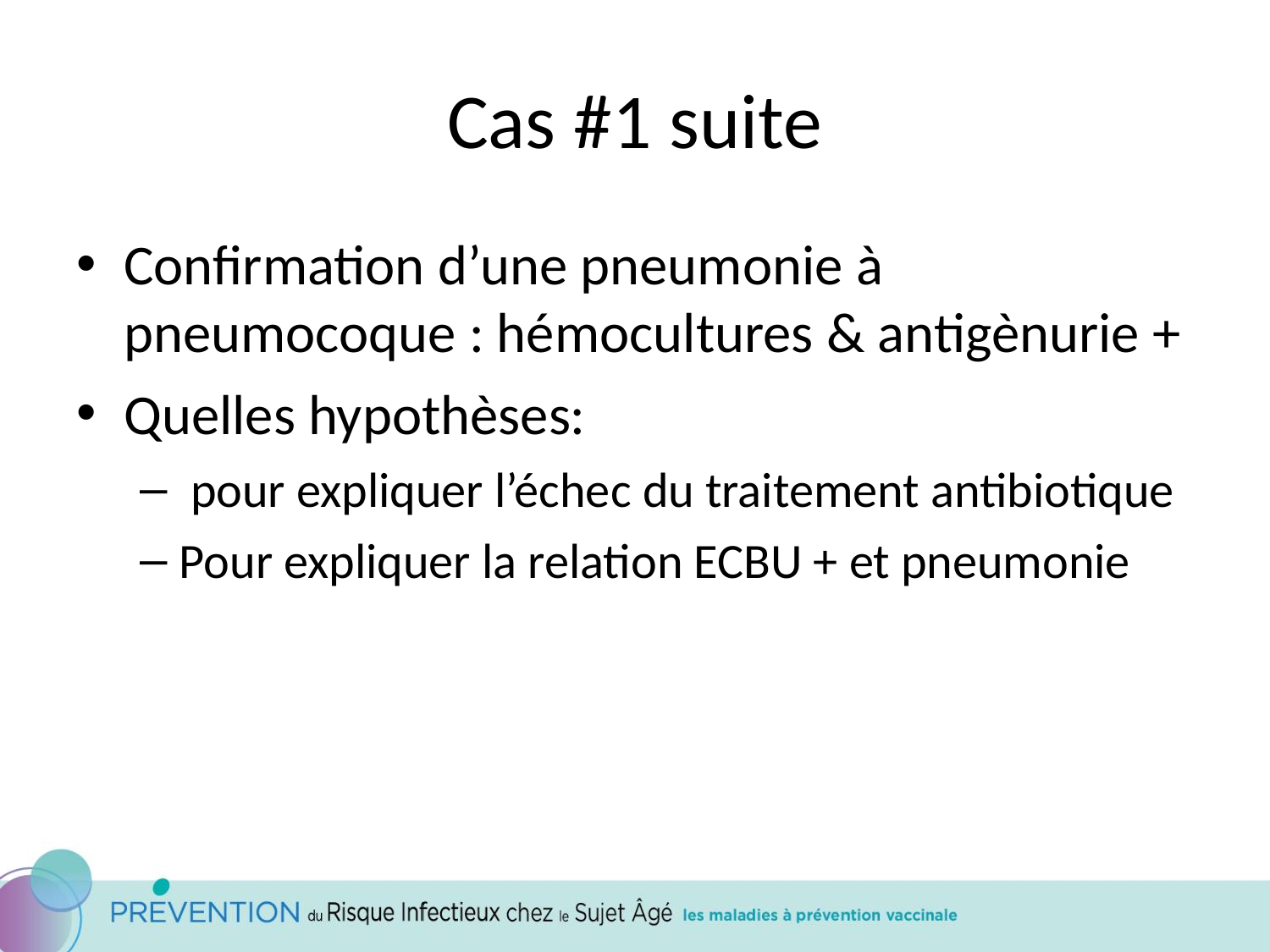

# Cas #1 suite
Confirmation d’une pneumonie à pneumocoque : hémocultures & antigènurie +
Quelles hypothèses:
 pour expliquer l’échec du traitement antibiotique
Pour expliquer la relation ECBU + et pneumonie